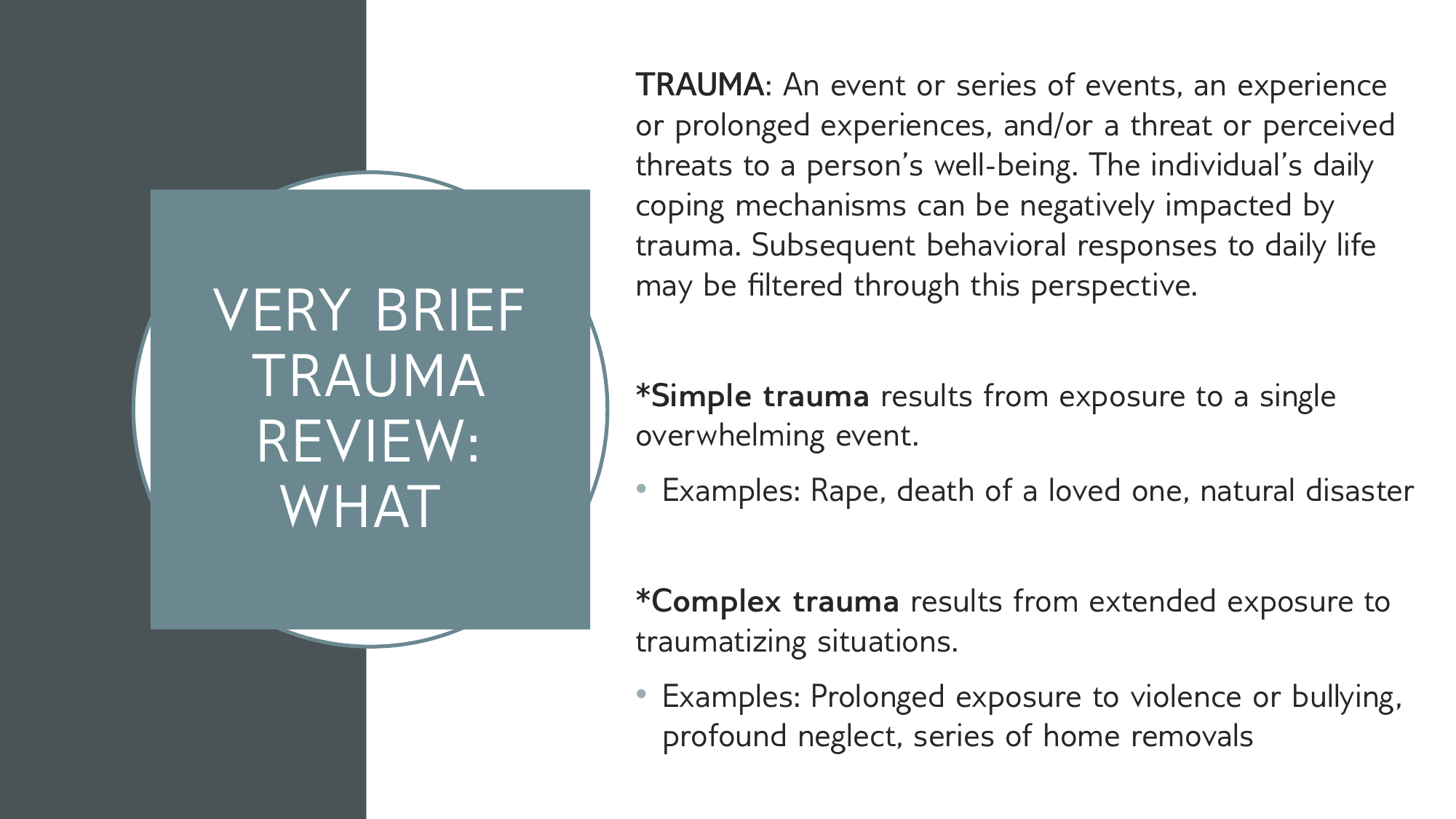

TRAUMA: An event or series of events, an experience or prolonged experiences, and/or a threat or perceived threats to a person’s well-being. The individual’s daily coping mechanisms can be negatively impacted by trauma. Subsequent behavioral responses to daily life may be filtered through this perspective.

*Simple trauma results from exposure to a single overwhelming event.
Examples: Rape, death of a loved one, natural disaster

*Complex trauma results from extended exposure to traumatizing situations.
Examples: Prolonged exposure to violence or bullying, profound neglect, series of home removals

# VERY brief trauma review: WHAT